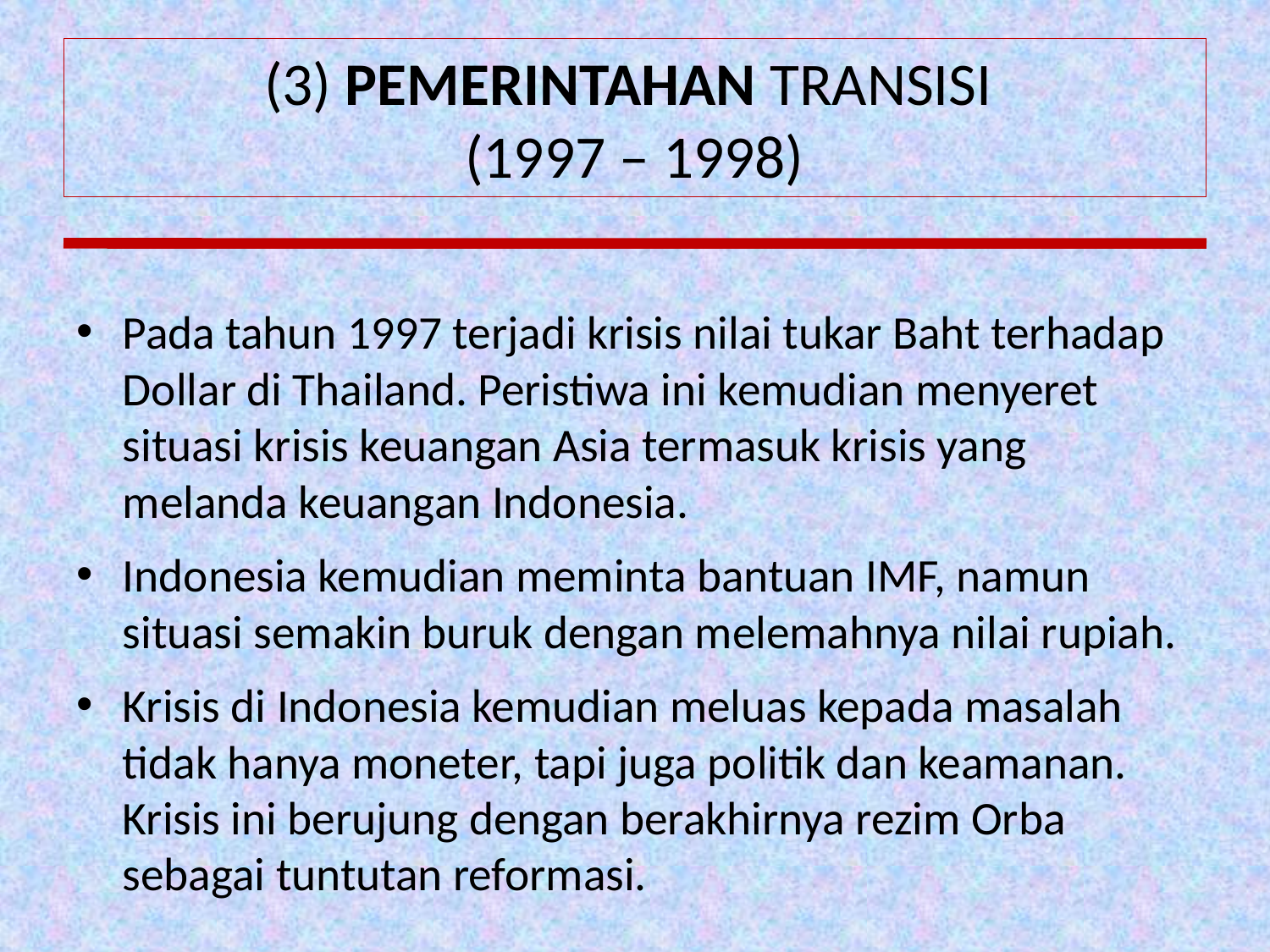

# (3) PEMERINTAHAN TRANSISI (1997 – 1998)
Pada tahun 1997 terjadi krisis nilai tukar Baht terhadap Dollar di Thailand. Peristiwa ini kemudian menyeret situasi krisis keuangan Asia termasuk krisis yang melanda keuangan Indonesia.
Indonesia kemudian meminta bantuan IMF, namun situasi semakin buruk dengan melemahnya nilai rupiah.
Krisis di Indonesia kemudian meluas kepada masalah tidak hanya moneter, tapi juga politik dan keamanan. Krisis ini berujung dengan berakhirnya rezim Orba sebagai tuntutan reformasi.